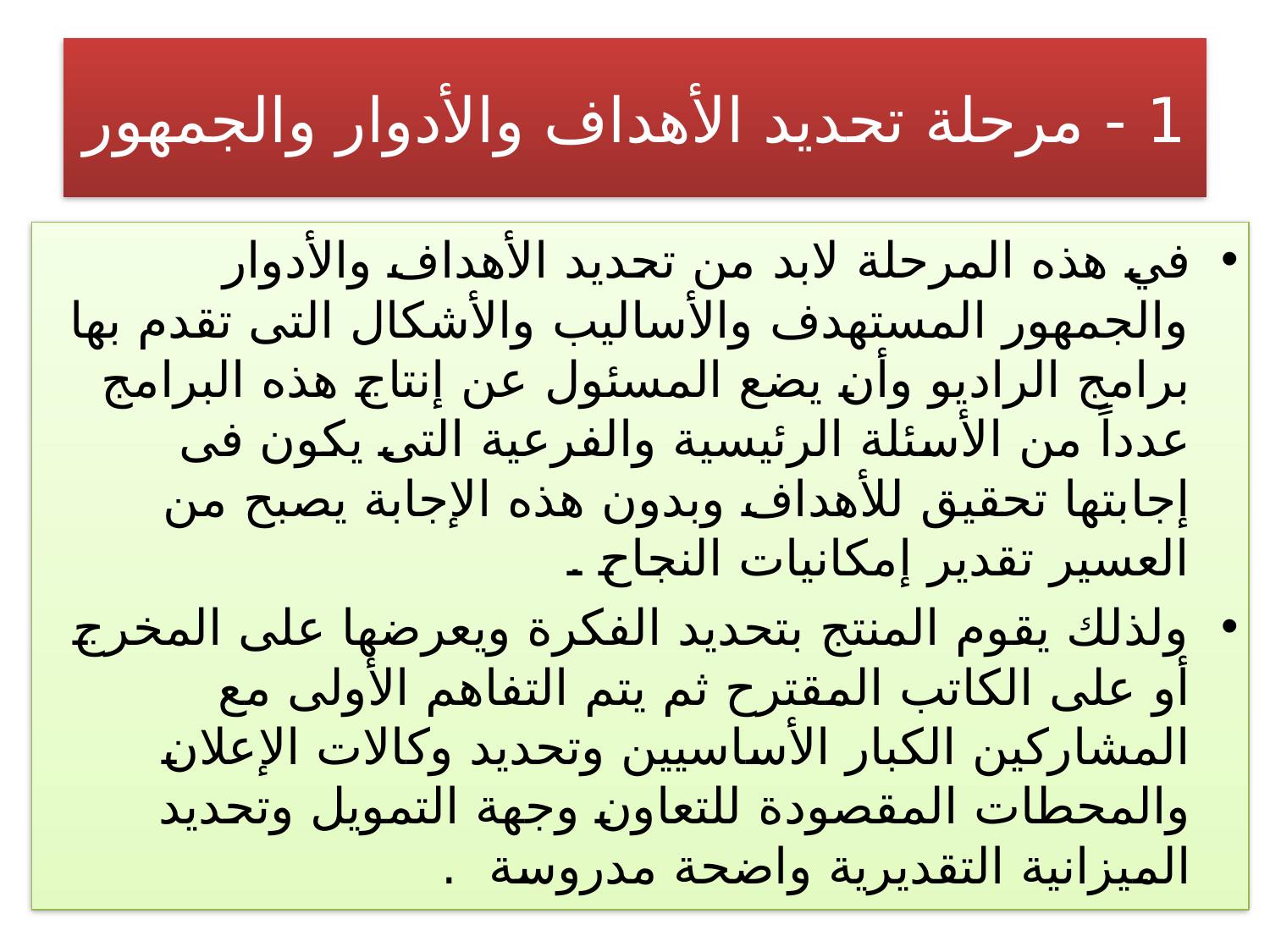

# 1 - مرحلة تحديد الأهداف والأدوار والجمهور
في هذه المرحلة لابد من تحديد الأهداف والأدوار والجمهور المستهدف والأساليب والأشكال التى تقدم بها برامج الراديو وأن يضع المسئول عن إنتاج هذه البرامج عدداً من الأسئلة الرئيسية والفرعية التى يكون فى إجابتها تحقيق للأهداف وبدون هذه الإجابة يصبح من العسير تقدير إمكانيات النجاح .
ولذلك يقوم المنتج بتحديد الفكرة ويعرضها على المخرج أو على الكاتب المقترح ثم يتم التفاهم الأولى مع المشاركين الكبار الأساسيين وتحديد وكالات الإعلان والمحطات المقصودة للتعاون وجهة التمويل وتحديد الميزانية التقديرية واضحة مدروسة  .